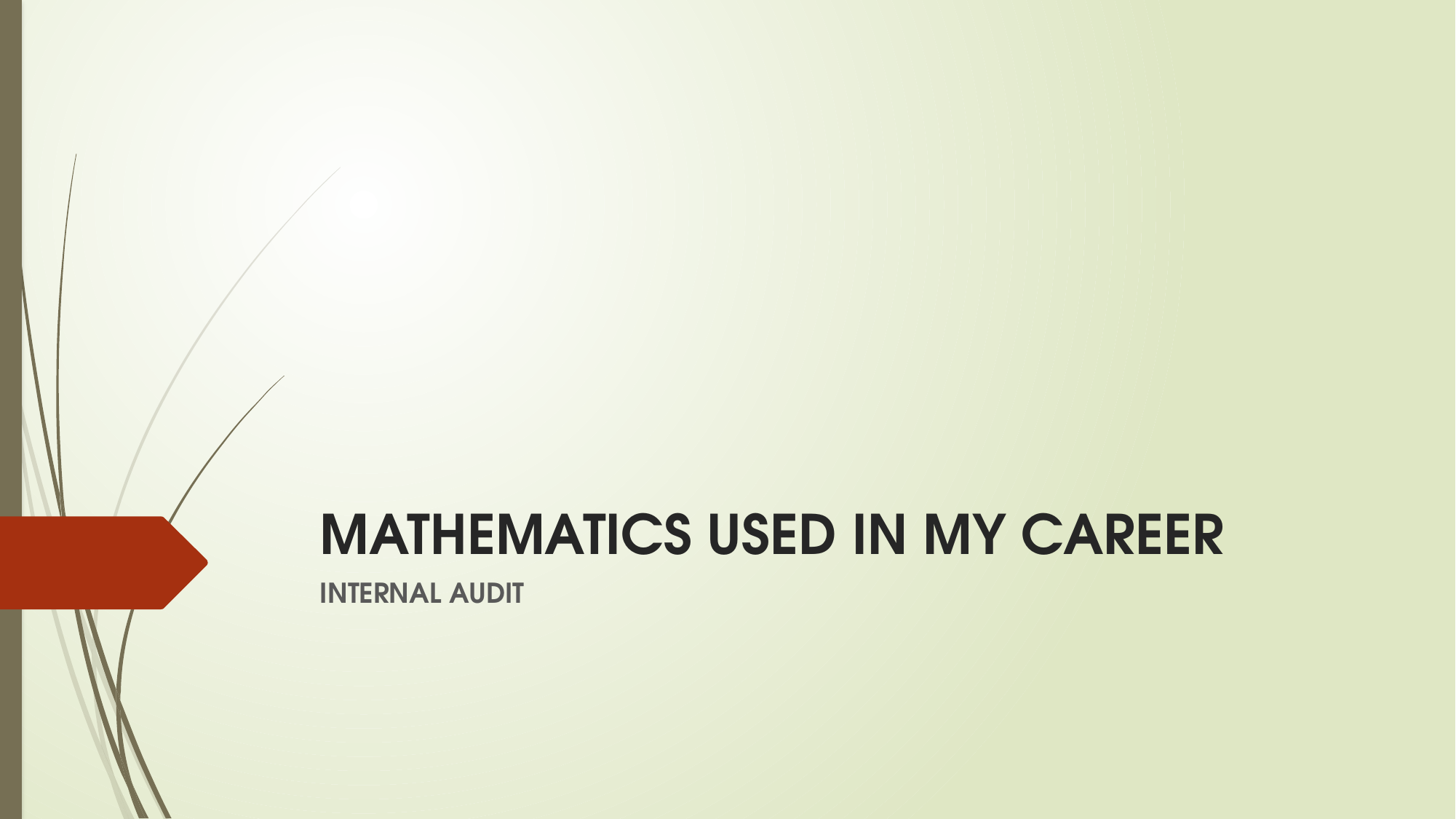

# MATHEMATICS USED IN MY CAREER
INTERNAL AUDIT